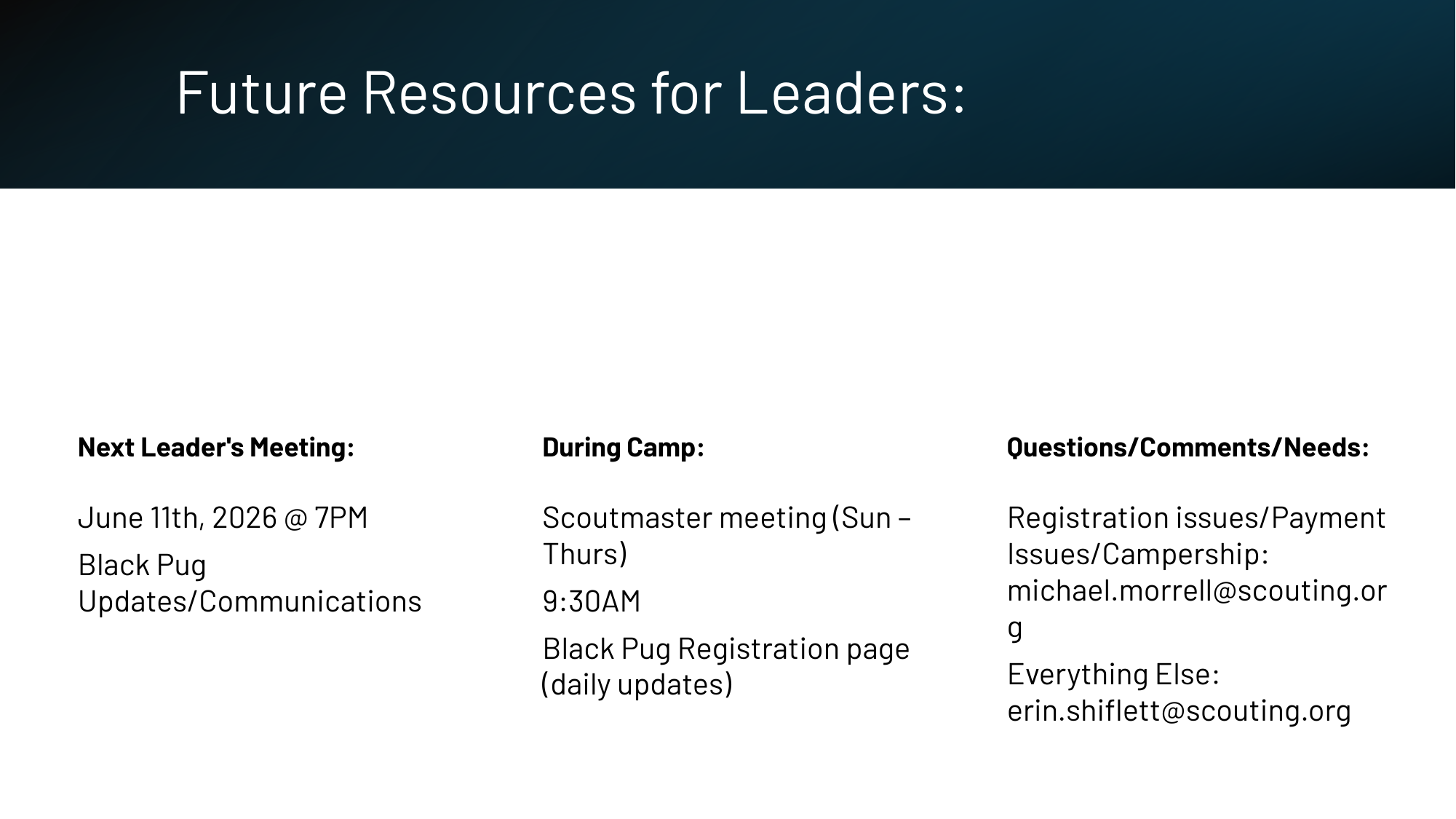

# Future Resources for Leaders:
Next Leader's Meeting:
June 11th, 2026 @ 7PM
Black Pug Updates/Communications
During Camp:
Scoutmaster meeting (Sun – Thurs)
9:30AM
Black Pug Registration page (daily updates)
Questions/Comments/Needs:
Registration issues/Payment Issues/Campership: michael.morrell@scouting.org
Everything Else: erin.shiflett@scouting.org